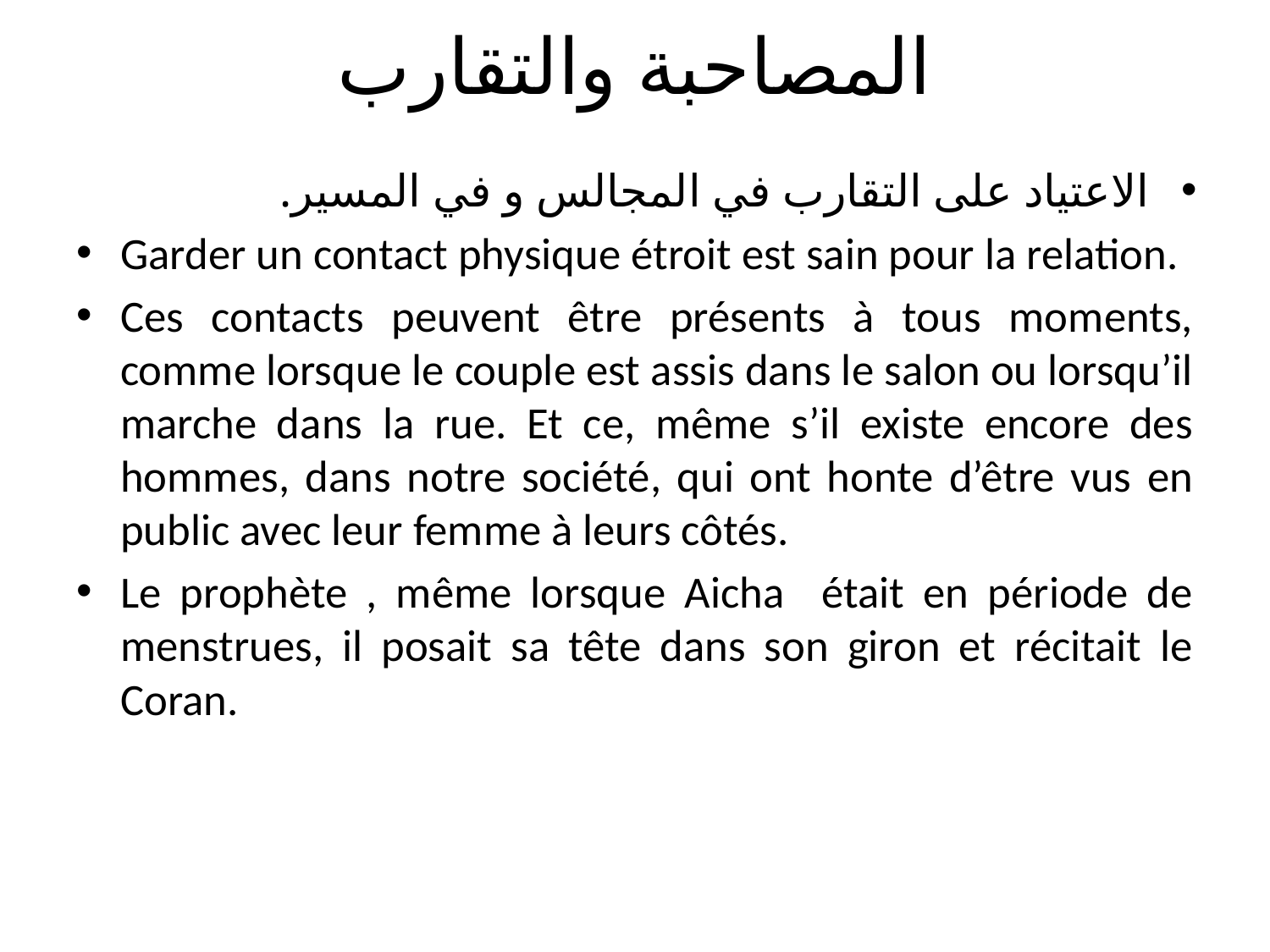

# المصاحبة والتقارب
الاعتياد على التقارب في المجالس و في المسير.
Garder un contact physique étroit est sain pour la relation.
Ces contacts peuvent être présents à tous moments, comme lorsque le couple est assis dans le salon ou lorsqu’il marche dans la rue. Et ce, même s’il existe encore des hommes, dans notre société, qui ont honte d’être vus en public avec leur femme à leurs côtés.
Le prophète , même lorsque Aicha  était en période de menstrues, il posait sa tête dans son giron et récitait le Coran.